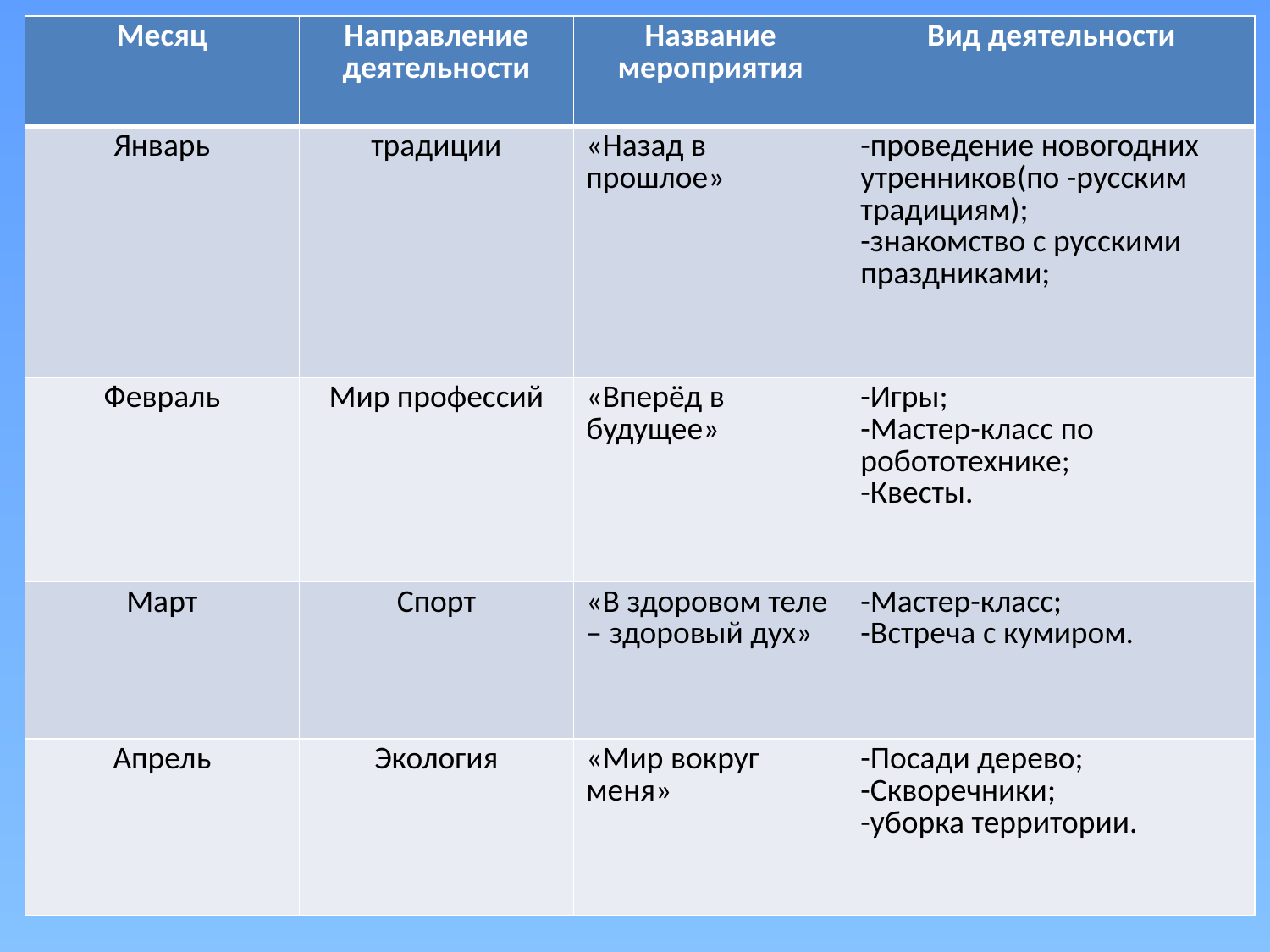

| Месяц | Направление деятельности | Название мероприятия | Вид деятельности |
| --- | --- | --- | --- |
| Январь | традиции | «Назад в прошлое» | -проведение новогодних утренников(по -русским традициям); -знакомство с русскими праздниками; |
| Февраль | Мир профессий | «Вперёд в будущее» | -Игры; -Мастер-класс по робототехнике; -Квесты. |
| Март | Спорт | «В здоровом теле – здоровый дух» | -Мастер-класс; -Встреча с кумиром. |
| Апрель | Экология | «Мир вокруг меня» | -Посади дерево; -Скворечники; -уборка территории. |